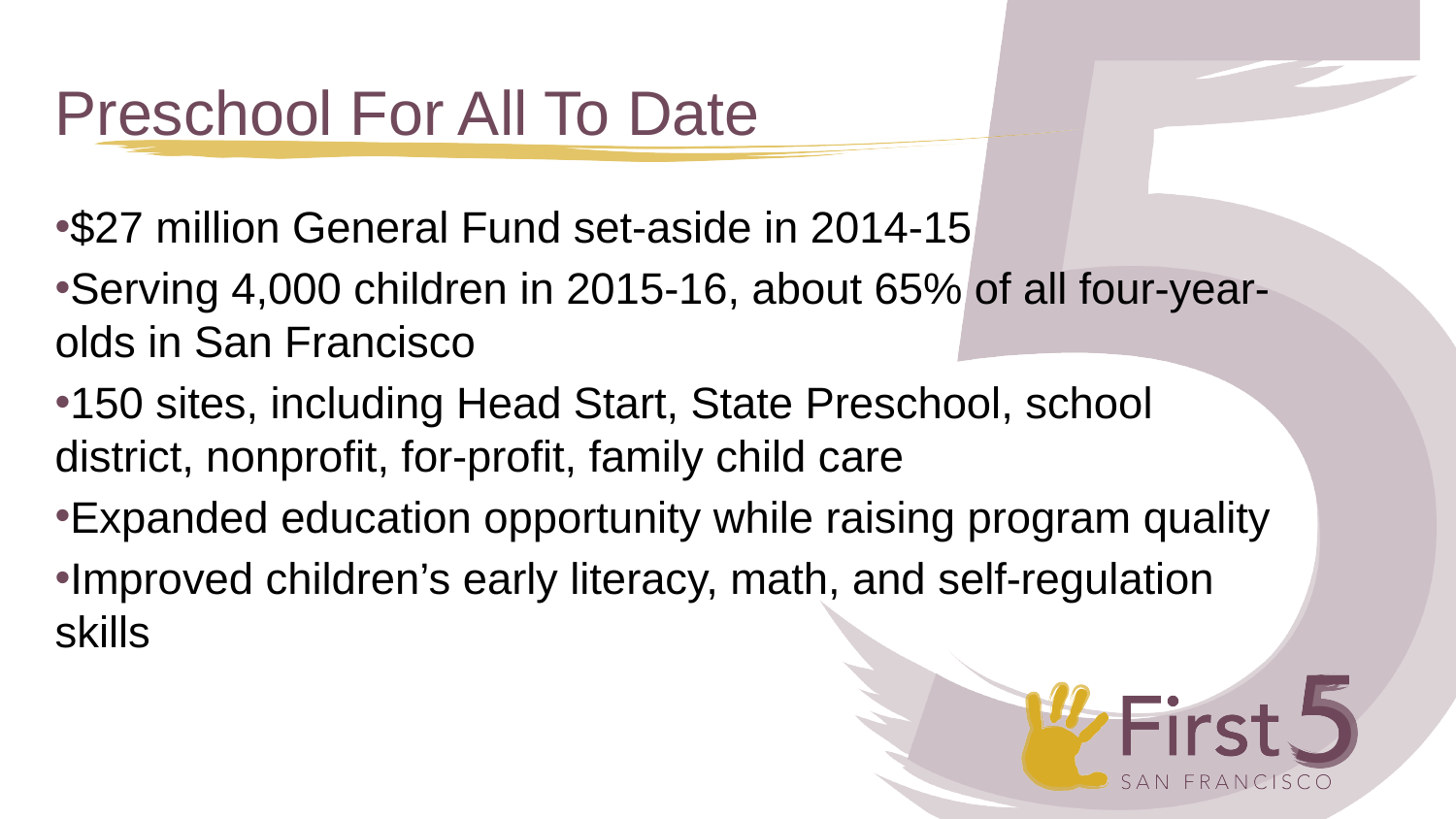

# Preschool For All To Date
$27 million General Fund set-aside in 2014-15
Serving 4,000 children in 2015-16, about 65% of all four-year-olds in San Francisco
150 sites, including Head Start, State Preschool, school district, nonprofit, for-profit, family child care
Expanded education opportunity while raising program quality
Improved children’s early literacy, math, and self-regulation skills